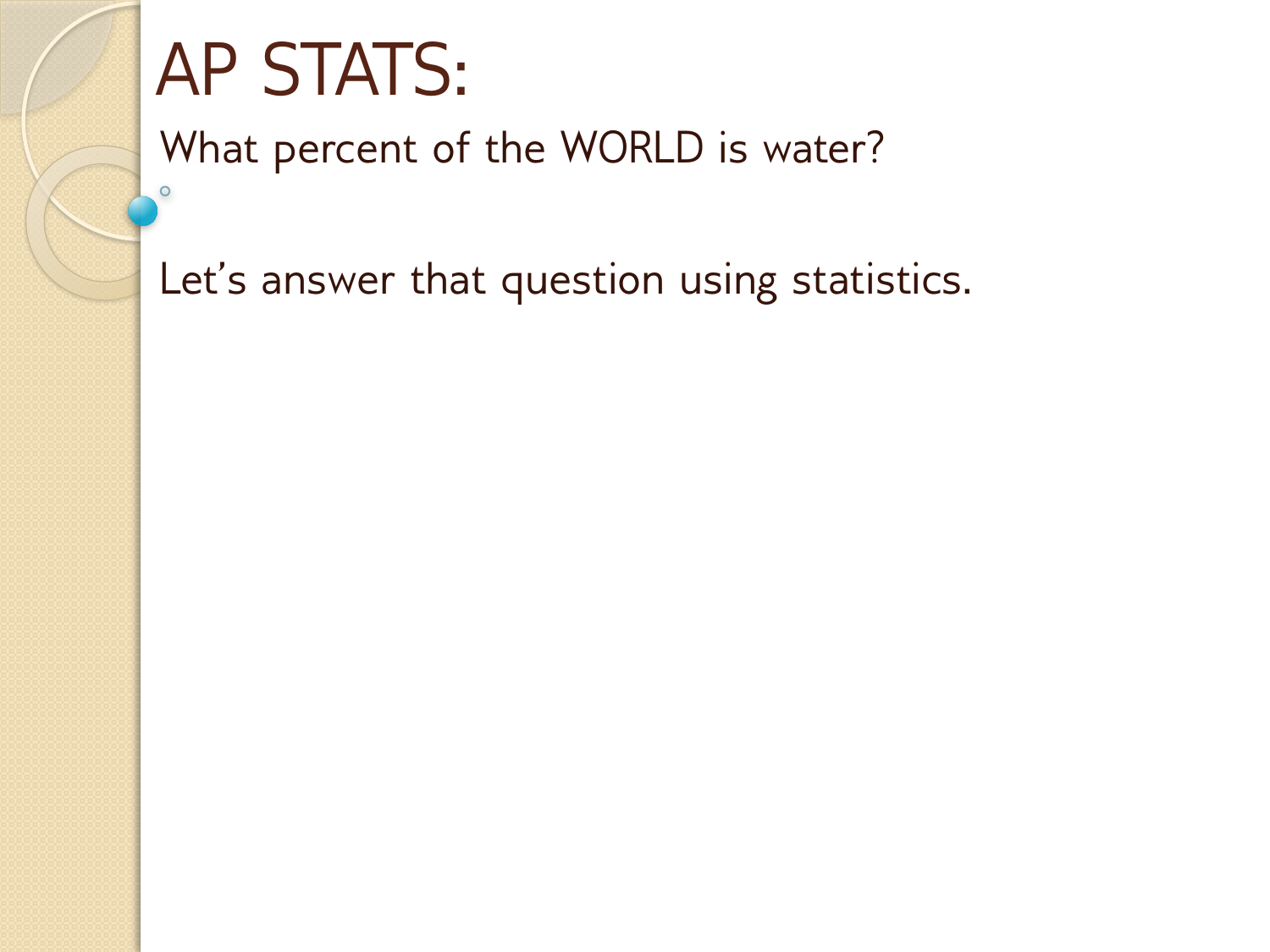

# AP STATS:
What percent of the WORLD is water?

Let’s answer that question using statistics.